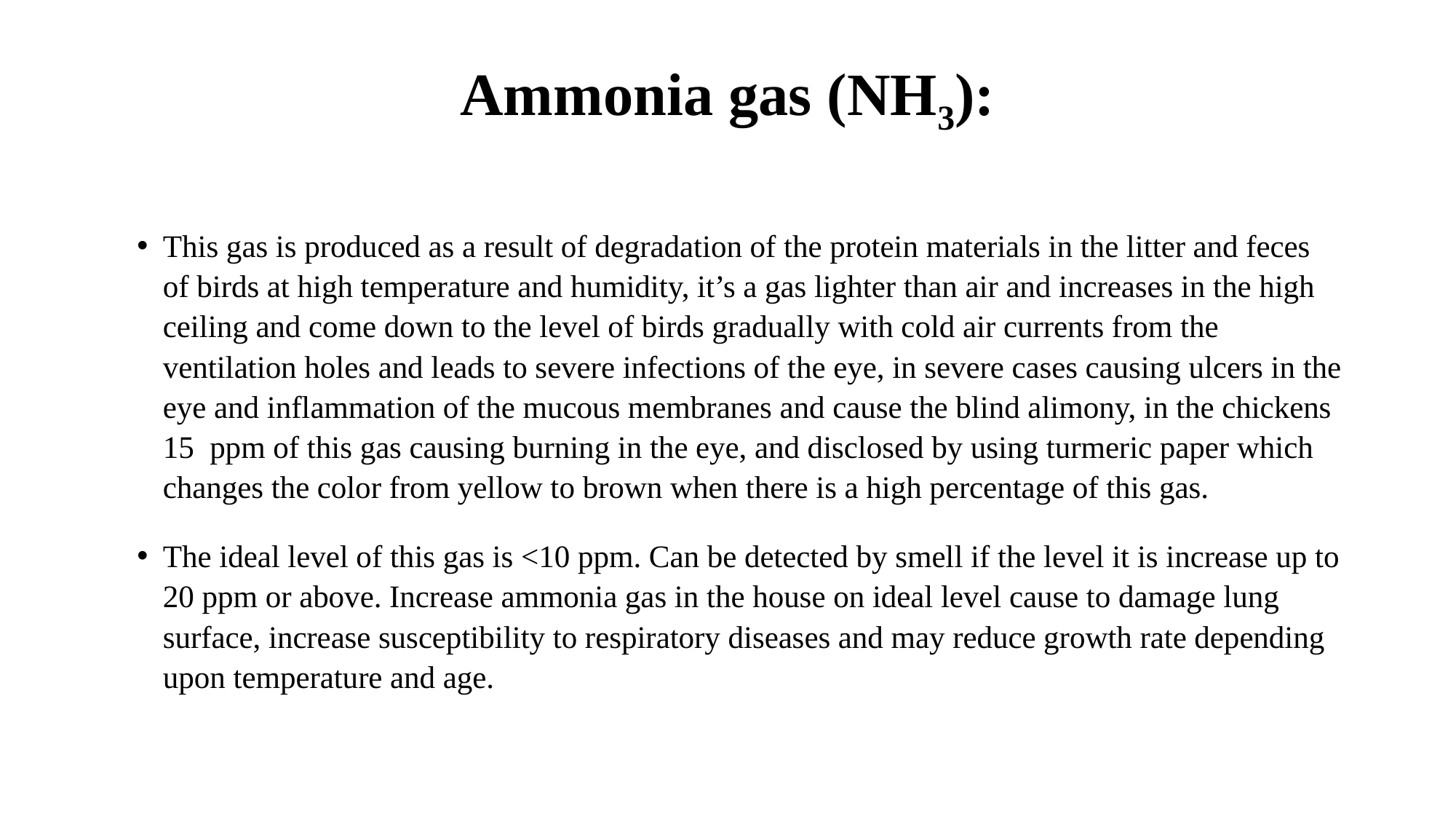

# Ammonia gas (NH3):
This gas is produced as a result of degradation of the protein materials in the litter and feces of birds at high temperature and humidity, it’s a gas lighter than air and increases in the high ceiling and come down to the level of birds gradually with cold air currents from the ventilation holes and leads to severe infections of the eye, in severe cases causing ulcers in the eye and inflammation of the mucous membranes and cause the blind alimony, in the chickens 15  ppm of this gas causing burning in the eye, and disclosed by using turmeric paper which changes the color from yellow to brown when there is a high percentage of this gas.

The ideal level of this gas is <10 ppm. Can be detected by smell if the level it is increase up to 20 ppm or above. Increase ammonia gas in the house on ideal level cause to damage lung surface, increase susceptibility to respiratory diseases and may reduce growth rate depending upon temperature and age.